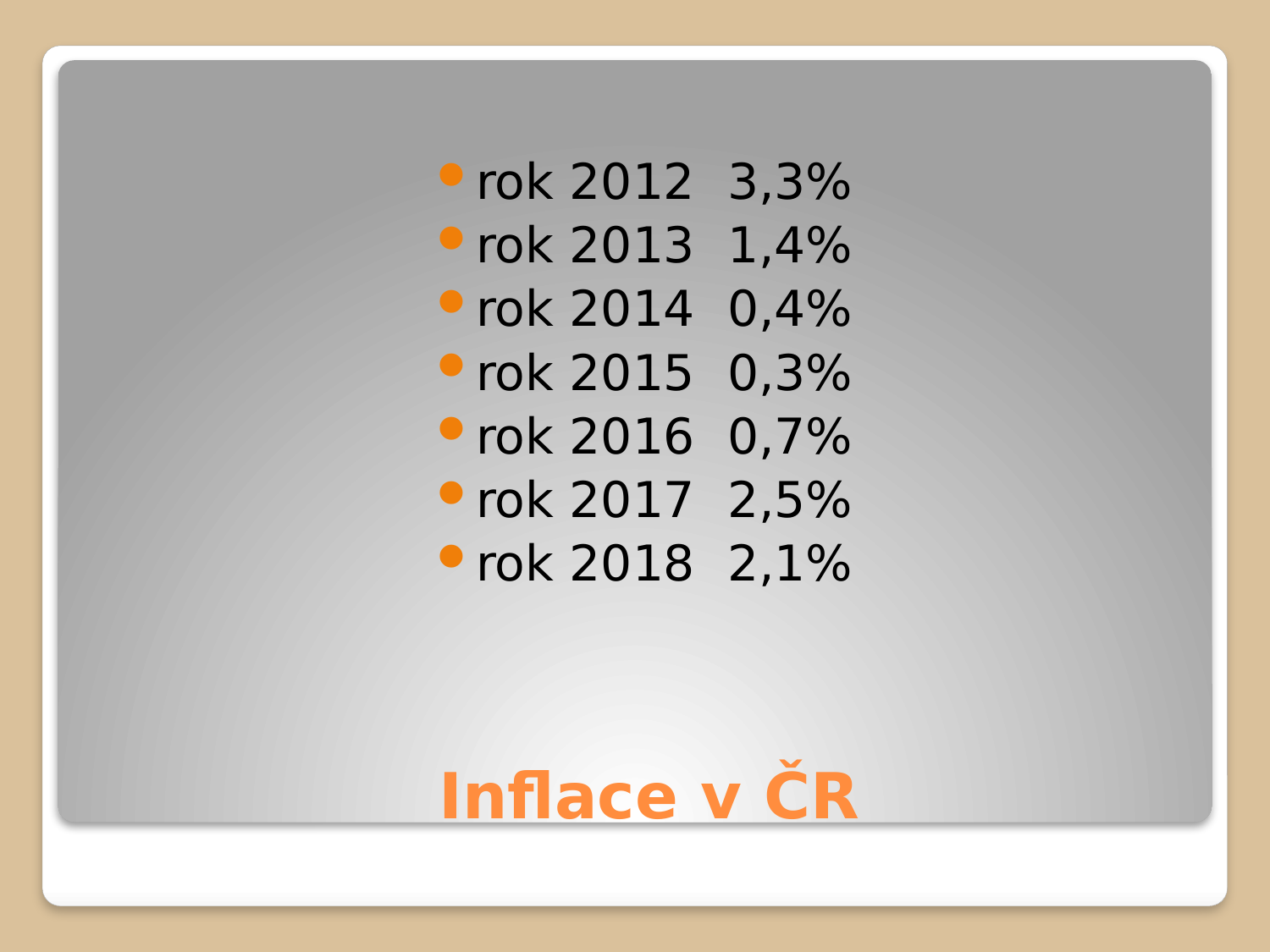

rok 2012	3,3%
rok 2013	1,4%
rok 2014	0,4%
rok 2015	0,3%
rok 2016	0,7%
rok 2017	2,5%
rok 2018	2,1%

# Inflace v ČR